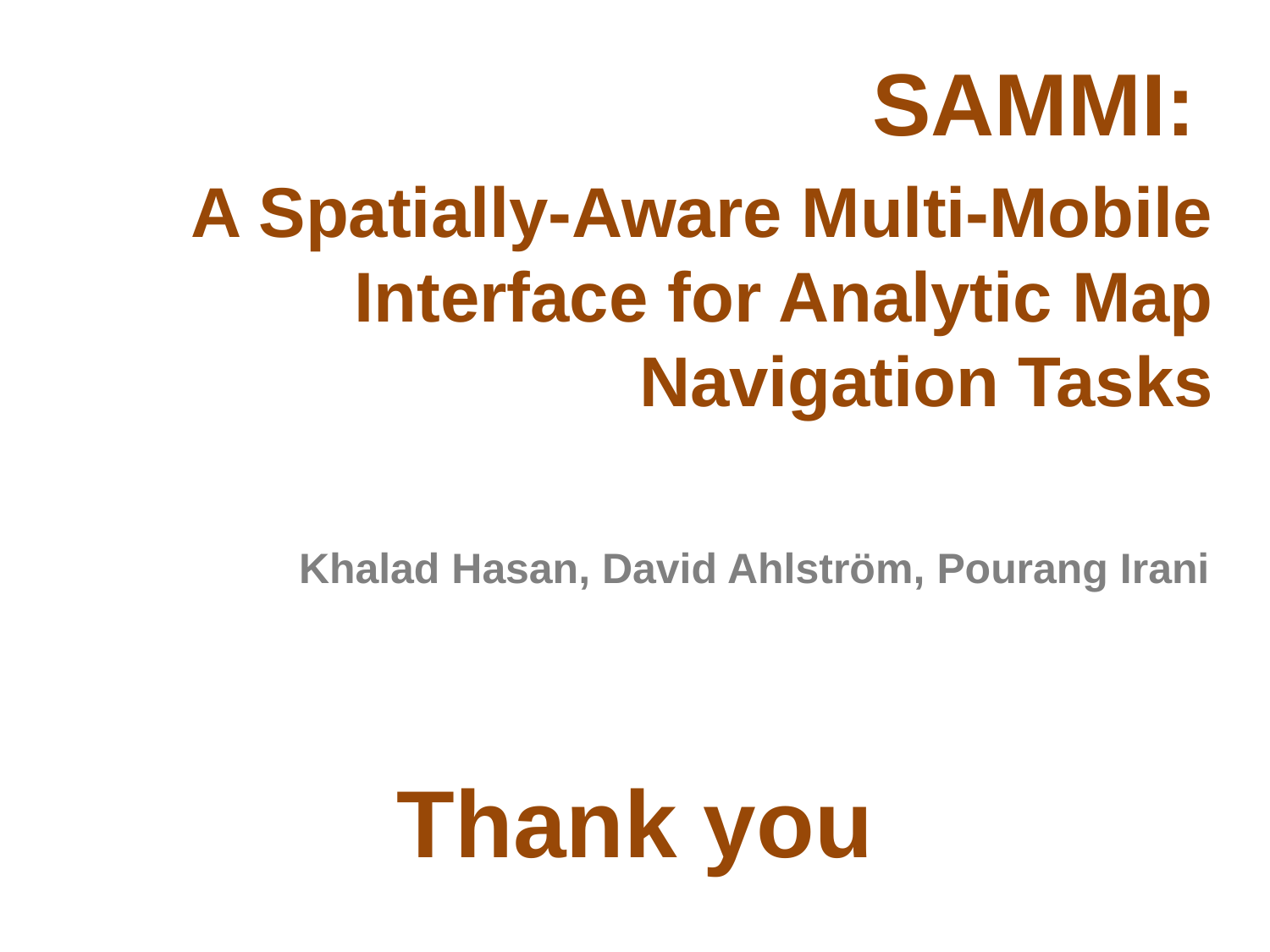

SAMMI:
A Spatially-Aware Multi-Mobile Interface for Analytic Map Navigation Tasks
Khalad Hasan, David Ahlström, Pourang Irani
Thank you